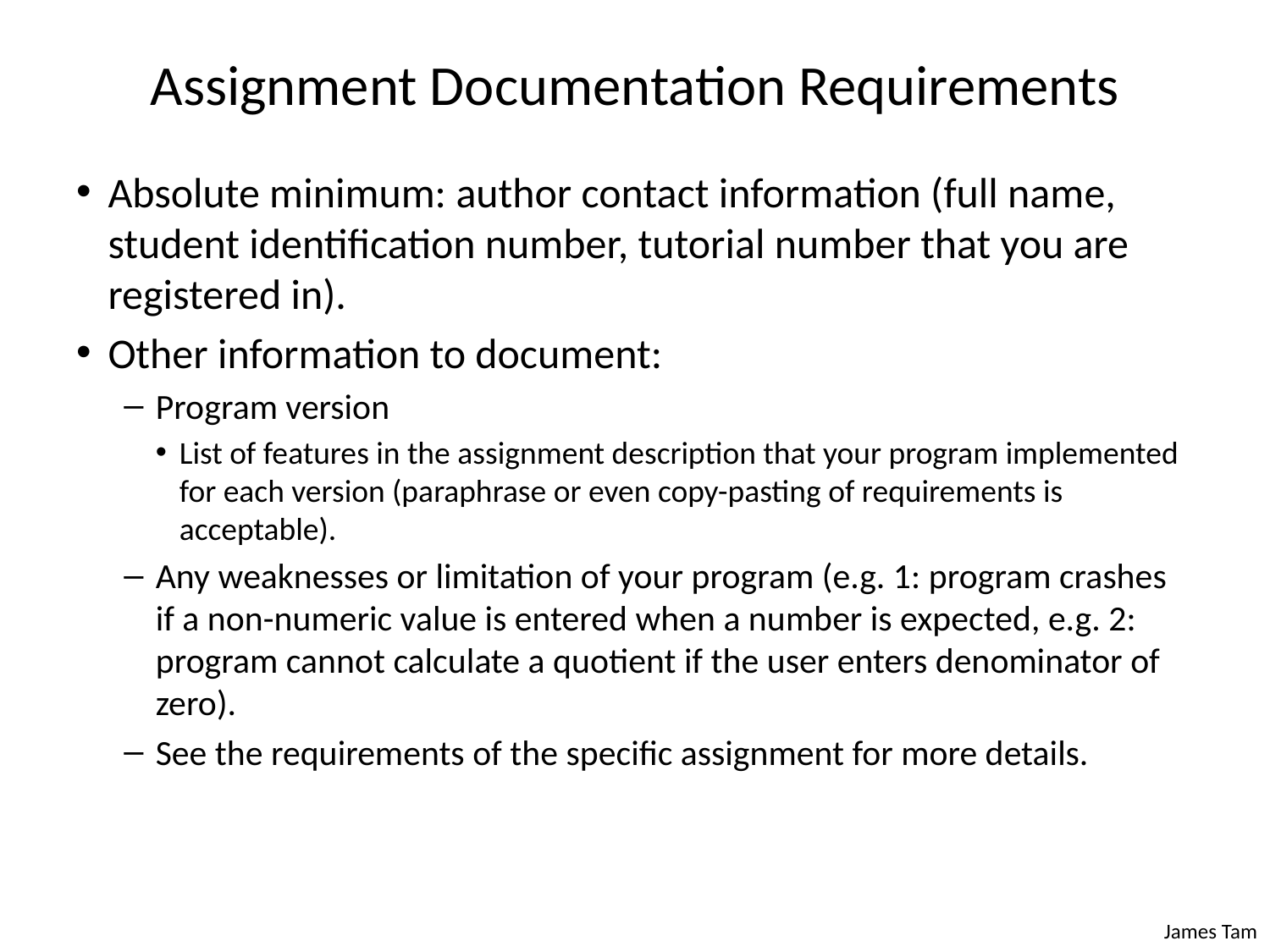

# Assignment Documentation Requirements
Absolute minimum: author contact information (full name, student identification number, tutorial number that you are registered in).
Other information to document:
Program version
List of features in the assignment description that your program implemented for each version (paraphrase or even copy-pasting of requirements is acceptable).
Any weaknesses or limitation of your program (e.g. 1: program crashes if a non-numeric value is entered when a number is expected, e.g. 2: program cannot calculate a quotient if the user enters denominator of zero).
See the requirements of the specific assignment for more details.